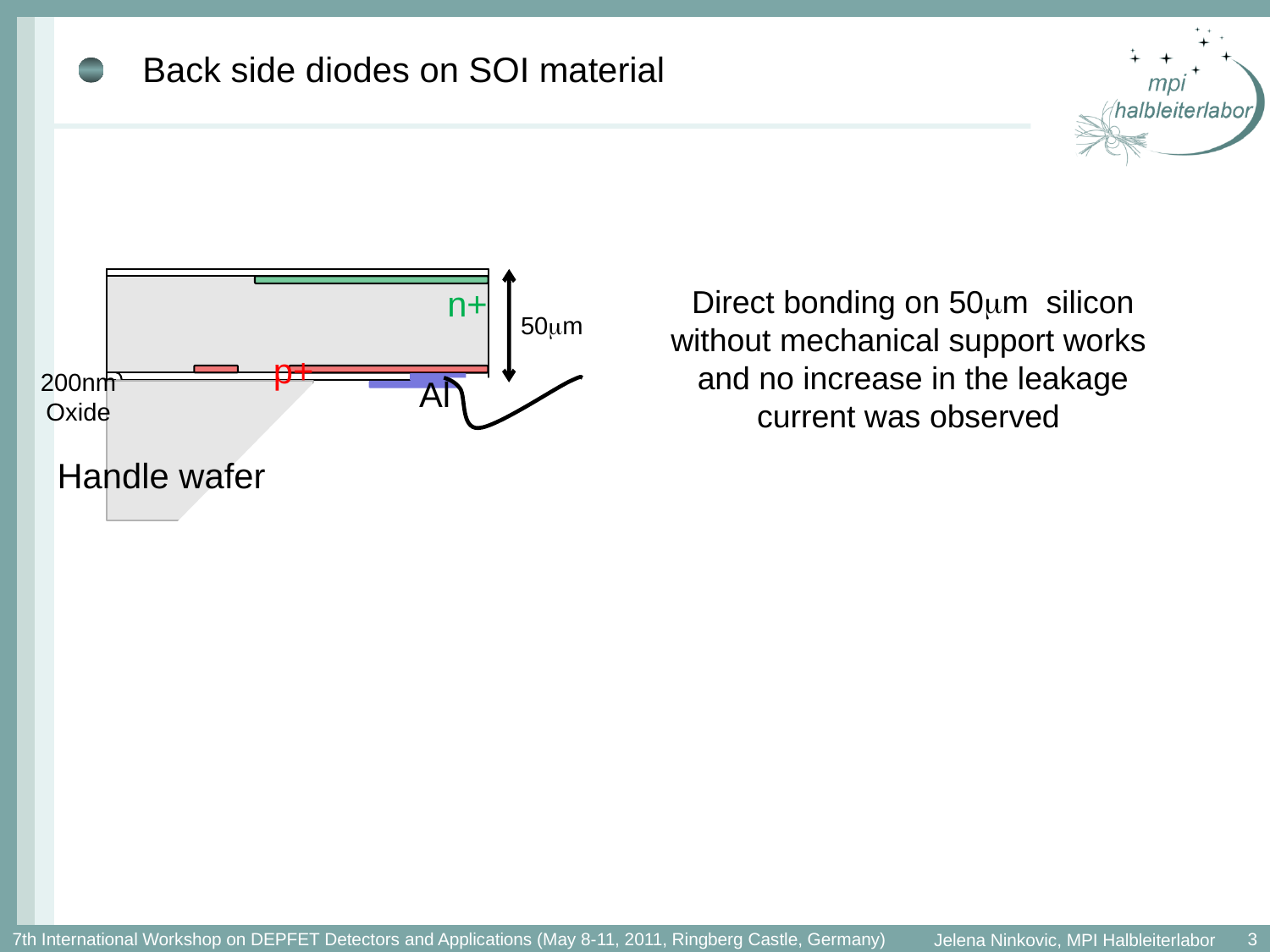

# Back side diodes on SOI material

n+

p+

Handle wafer
200nm
Oxide

Al

Direct bonding on 50μm  silicon without mechanical support works  and no increase in the leakage current was observed
50μm
3
7th International Workshop on DEPFET Detectors and Applications (May 8-11, 2011, Ringberg Castle, Germany)
Jelena Ninkovic, MPI Halbleiterlabor